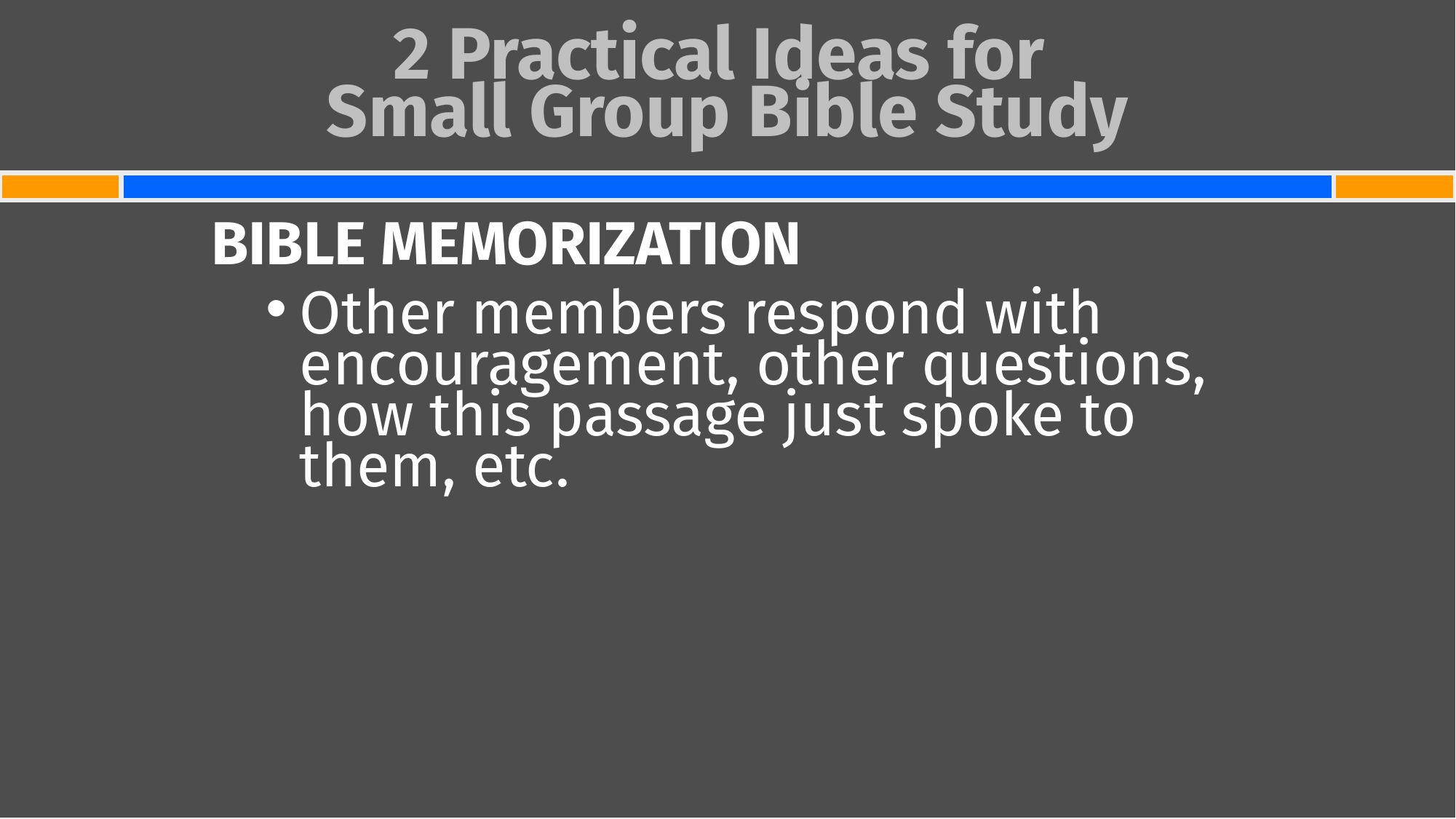

# 2 Practical Ideas for Small Group Bible Study
BIBLE MEMORIZATION
Other members respond with encouragement, other questions, how this passage just spoke to them, etc.